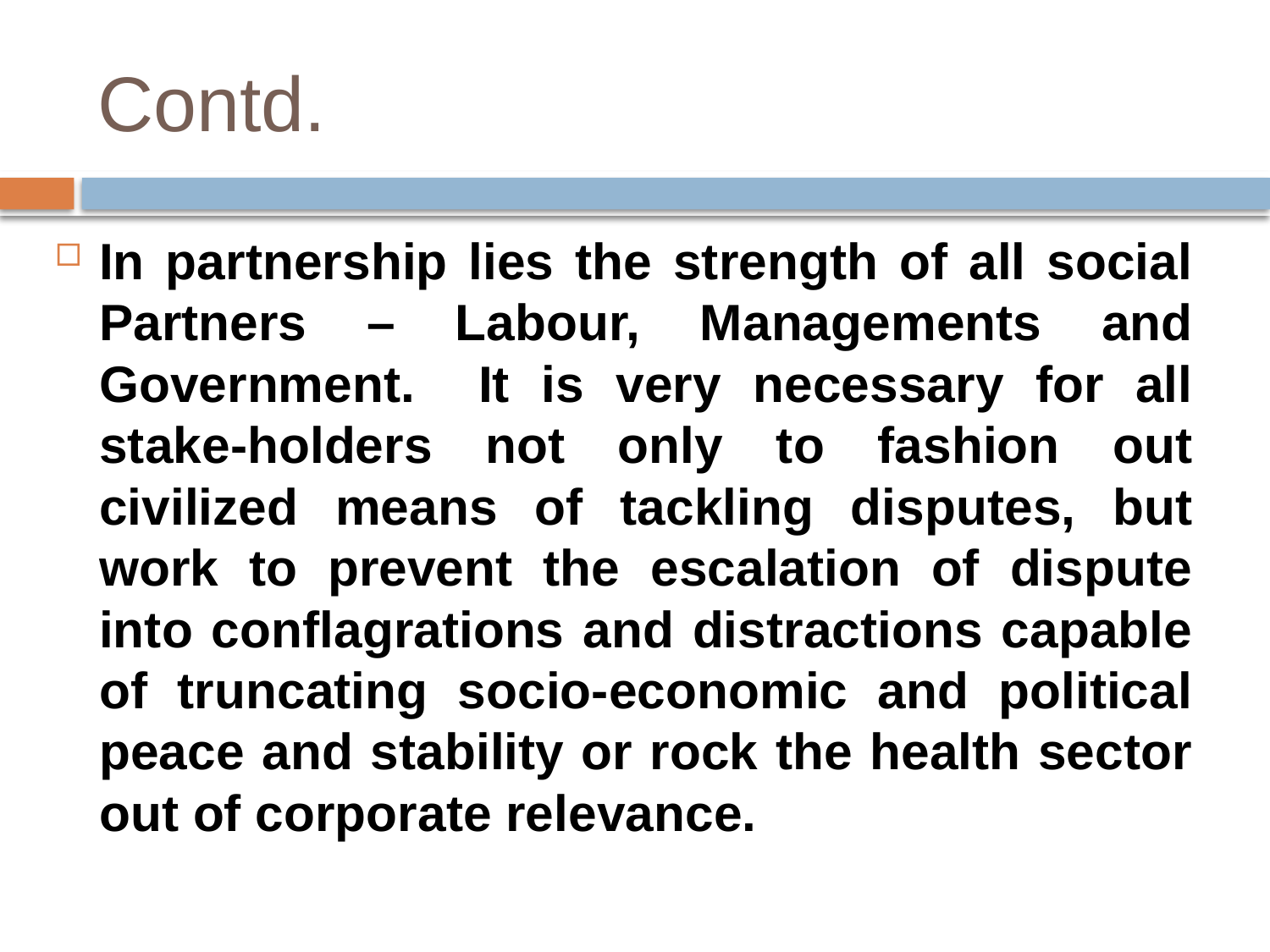

# Contd.
In partnership lies the strength of all social Partners – Labour, Managements and Government.  It is very necessary for all stake-holders not only to fashion out civilized means of tackling disputes, but work to prevent the escalation of dispute into conflagrations and distractions capable of truncating socio-economic and political peace and stability or rock the health sector out of corporate relevance.